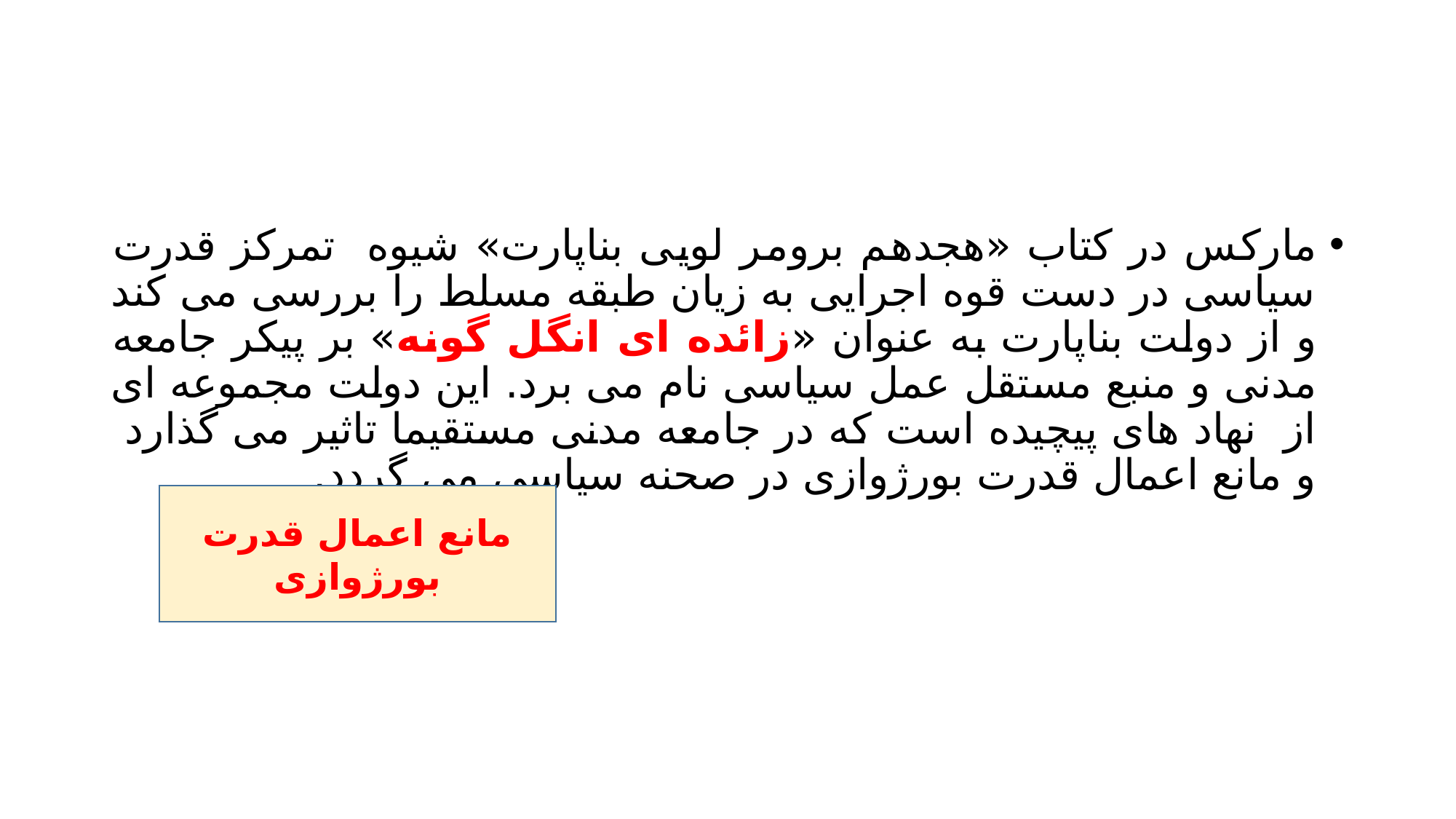

#
مارکس در کتاب «هجدهم برومر لویی بناپارت» شیوه  تمرکز قدرت سیاسی در دست قوه اجرایی به زیان طبقه مسلط را بررسی می کند و از دولت بناپارت به عنوان «زائده ای انگل گونه» بر پیکر جامعه مدنی و منبع مستقل عمل سیاسی نام می برد. این دولت مجموعه ای از  نهاد های پیچیده است که در جامعه مدنی مستقیما تاثیر می گذارد  و مانع اعمال قدرت بورژوازی در صحنه سیاسی می گردد.

مانع اعمال قدرت بورژوازی